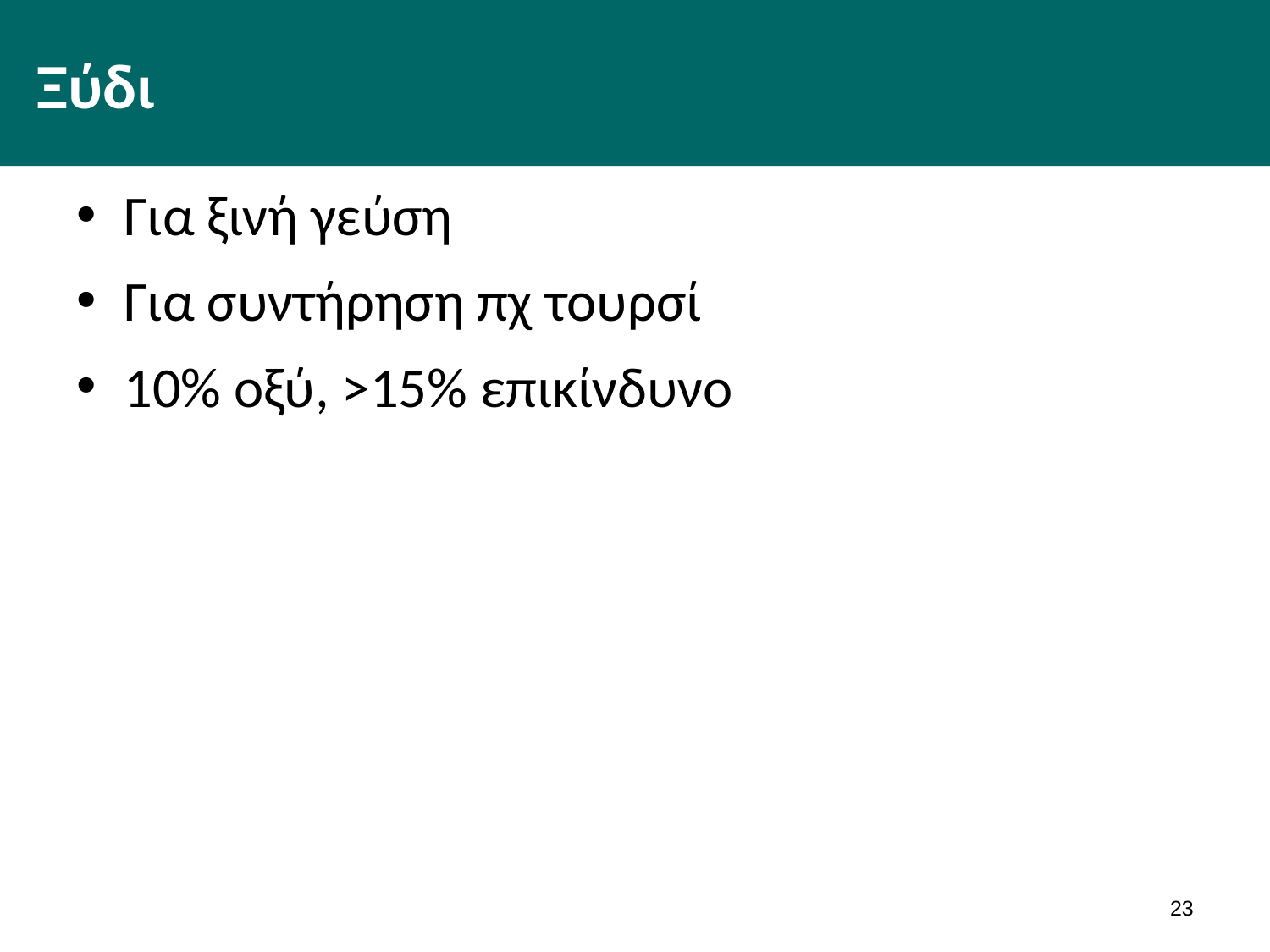

# Ξύδι
Για ξινή γεύση
Για συντήρηση πχ τουρσί
10% οξύ, >15% επικίνδυνο

23